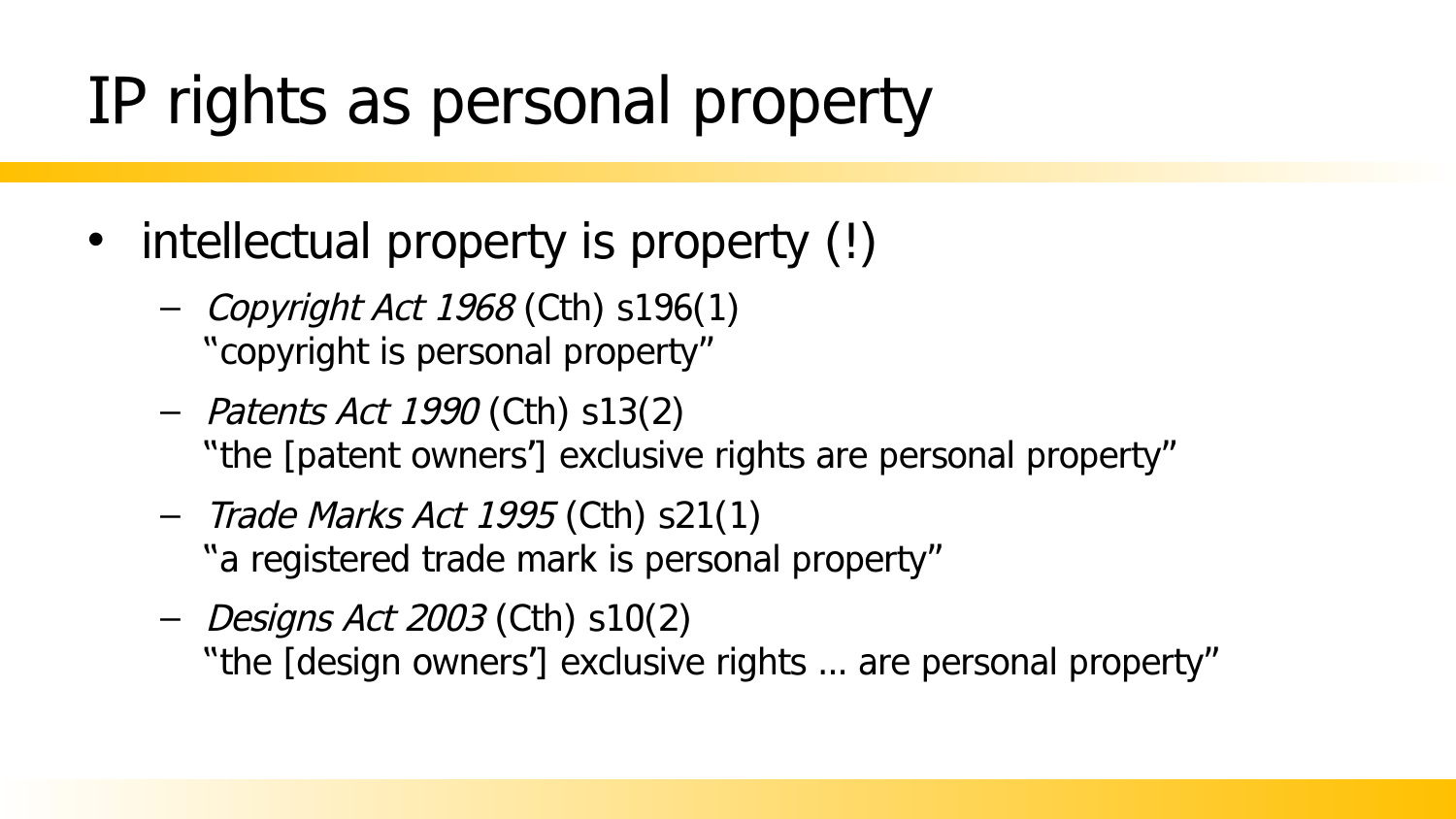

# IP rights as personal property
intellectual property is property (!)
Copyright Act 1968 (Cth) s196(1)
“copyright is personal property”
Patents Act 1990 (Cth) s13(2)
“the [patent owners’] exclusive rights are personal property”
Trade Marks Act 1995 (Cth) s21(1)
“a registered trade mark is personal property”
Designs Act 2003 (Cth) s10(2)
“the [design owners’] exclusive rights … are personal property”